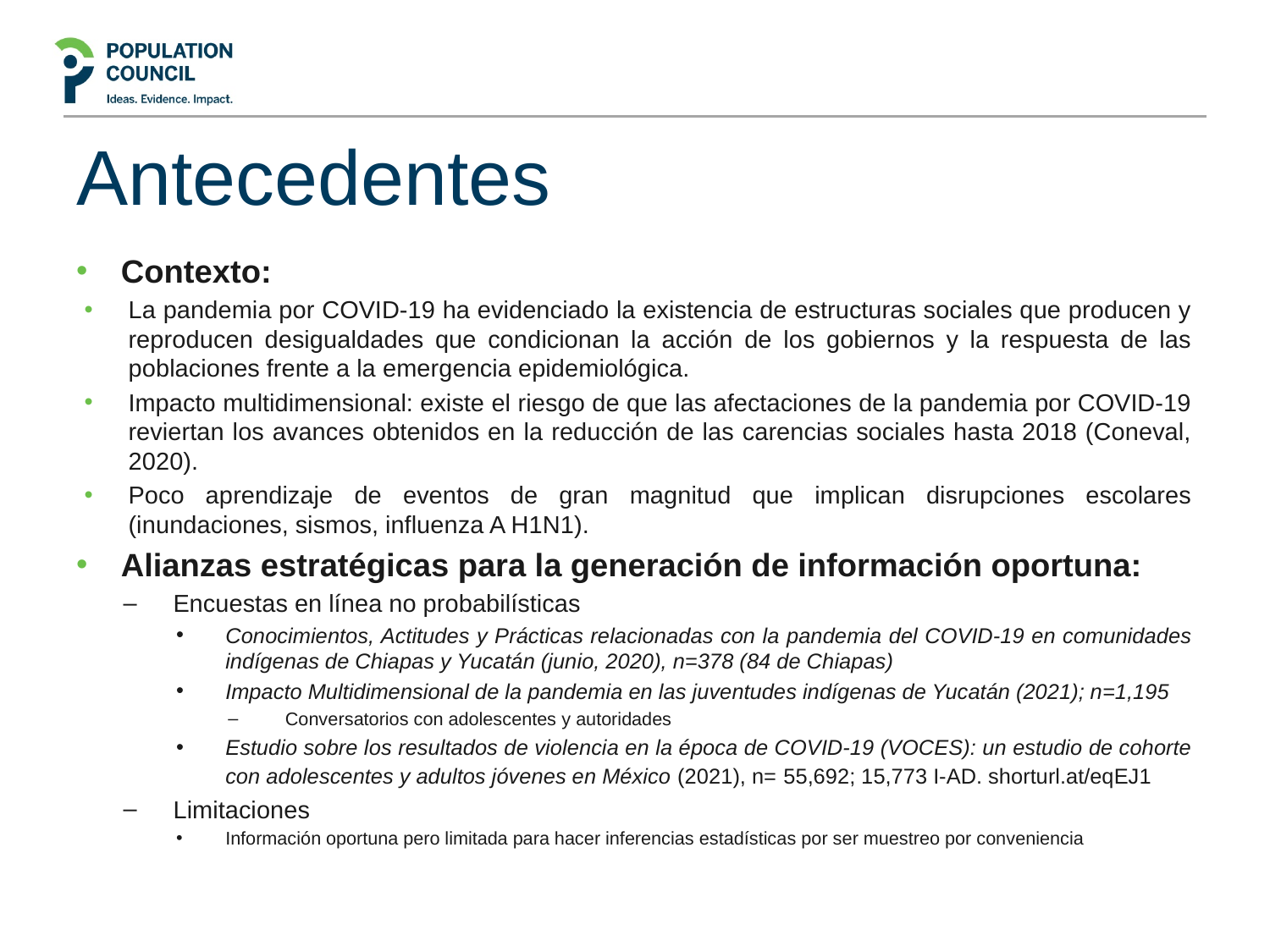

# Antecedentes
Contexto:
La pandemia por COVID-19 ha evidenciado la existencia de estructuras sociales que producen y reproducen desigualdades que condicionan la acción de los gobiernos y la respuesta de las poblaciones frente a la emergencia epidemiológica.
Impacto multidimensional: existe el riesgo de que las afectaciones de la pandemia por COVID-19 reviertan los avances obtenidos en la reducción de las carencias sociales hasta 2018 (Coneval, 2020).
Poco aprendizaje de eventos de gran magnitud que implican disrupciones escolares (inundaciones, sismos, influenza A H1N1).
Alianzas estratégicas para la generación de información oportuna:
Encuestas en línea no probabilísticas
Conocimientos, Actitudes y Prácticas relacionadas con la pandemia del COVID-19 en comunidades indígenas de Chiapas y Yucatán (junio, 2020), n=378 (84 de Chiapas)
Impacto Multidimensional de la pandemia en las juventudes indígenas de Yucatán (2021); n=1,195
Conversatorios con adolescentes y autoridades
Estudio sobre los resultados de violencia en la época de COVID-19 (VOCES): un estudio de cohorte con adolescentes y adultos jóvenes en México (2021), n= 55,692; 15,773 I-AD. shorturl.at/eqEJ1
Limitaciones
Información oportuna pero limitada para hacer inferencias estadísticas por ser muestreo por conveniencia